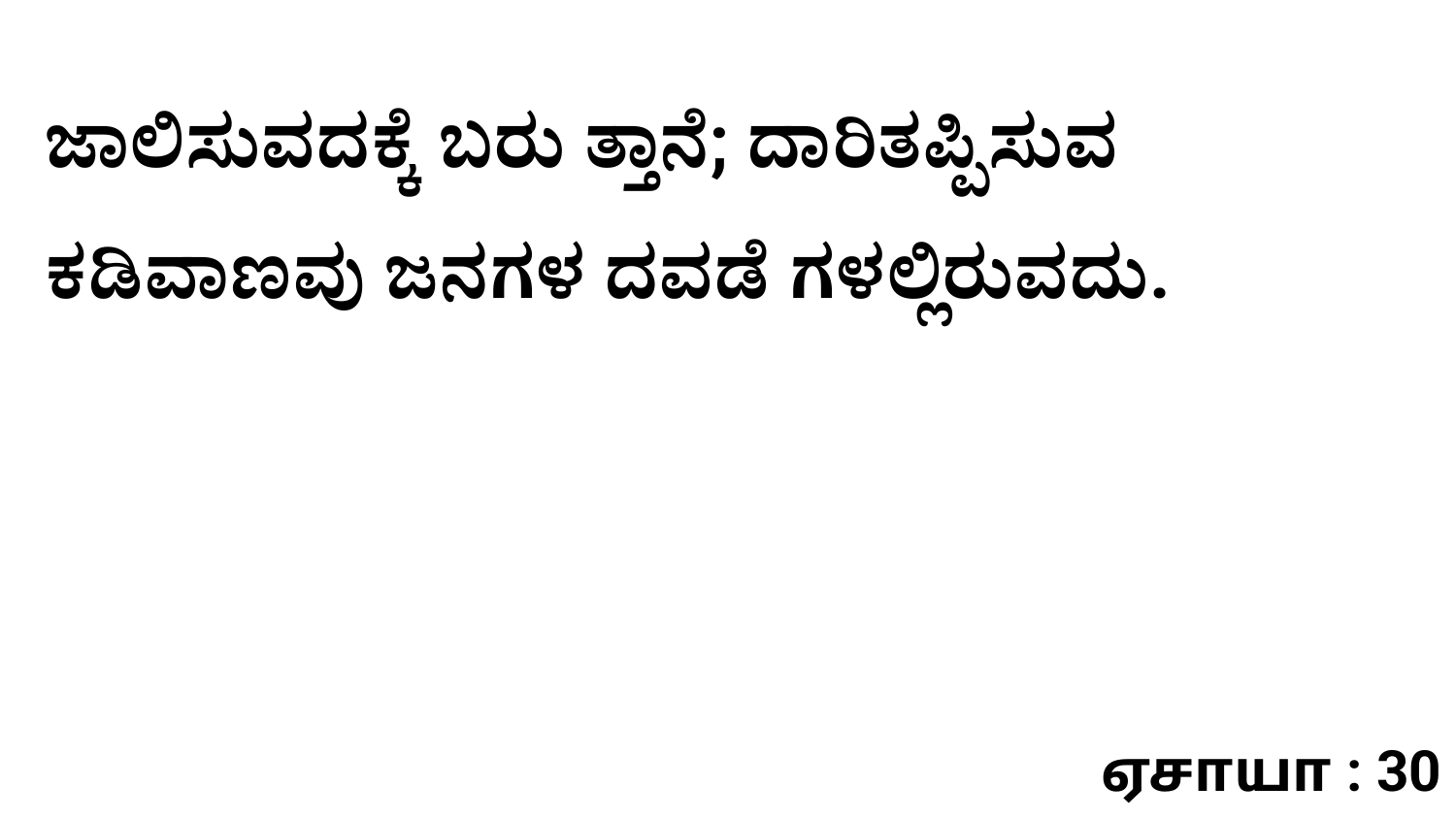

ಜಾಲಿಸುವದಕ್ಕೆ ಬರು ತ್ತಾನೆ; ದಾರಿತಪ್ಪಿಸುವ ಕಡಿವಾಣವು ಜನಗಳ ದವಡೆ ಗಳಲ್ಲಿರುವದು.
ஏசாயா : 30